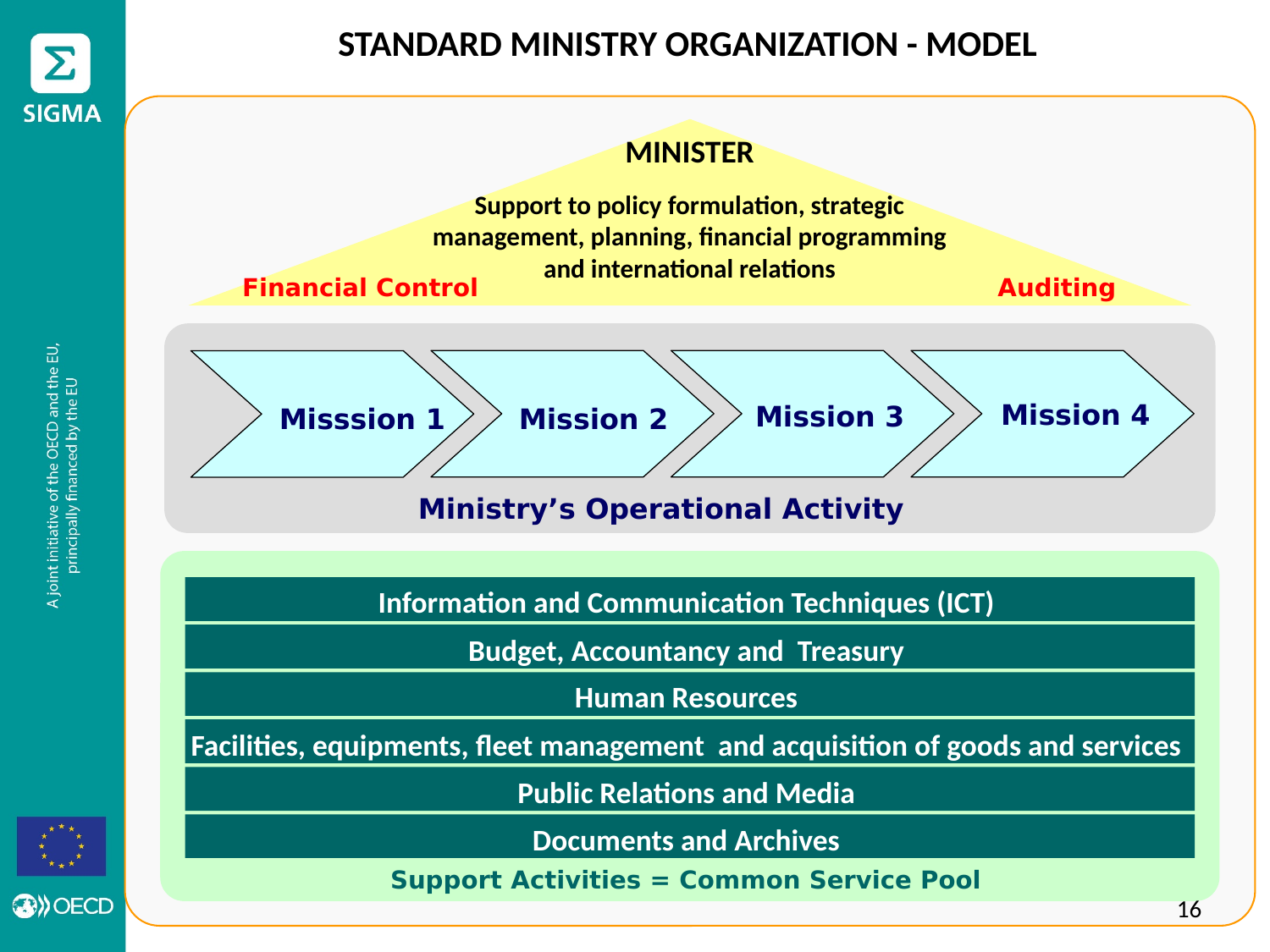

# STANDARD MINISTRY ORGANIZATION - MODEL

MINISTER

Support to policy formulation, strategic management, planning, financial programming and international relations
Financial Control                                                            Auditing

Mission 4
Mission 3
Misssion 1
Mission 2
Ministry’s Operational Activity

Information and Communication Techniques (ICT)

Budget, Accountancy and  Treasury

Human Resources

Facilities, equipments, fleet management  and acquisition of goods and services

Public Relations and Media

Documents and Archives
Support Activities = Common Service Pool
16